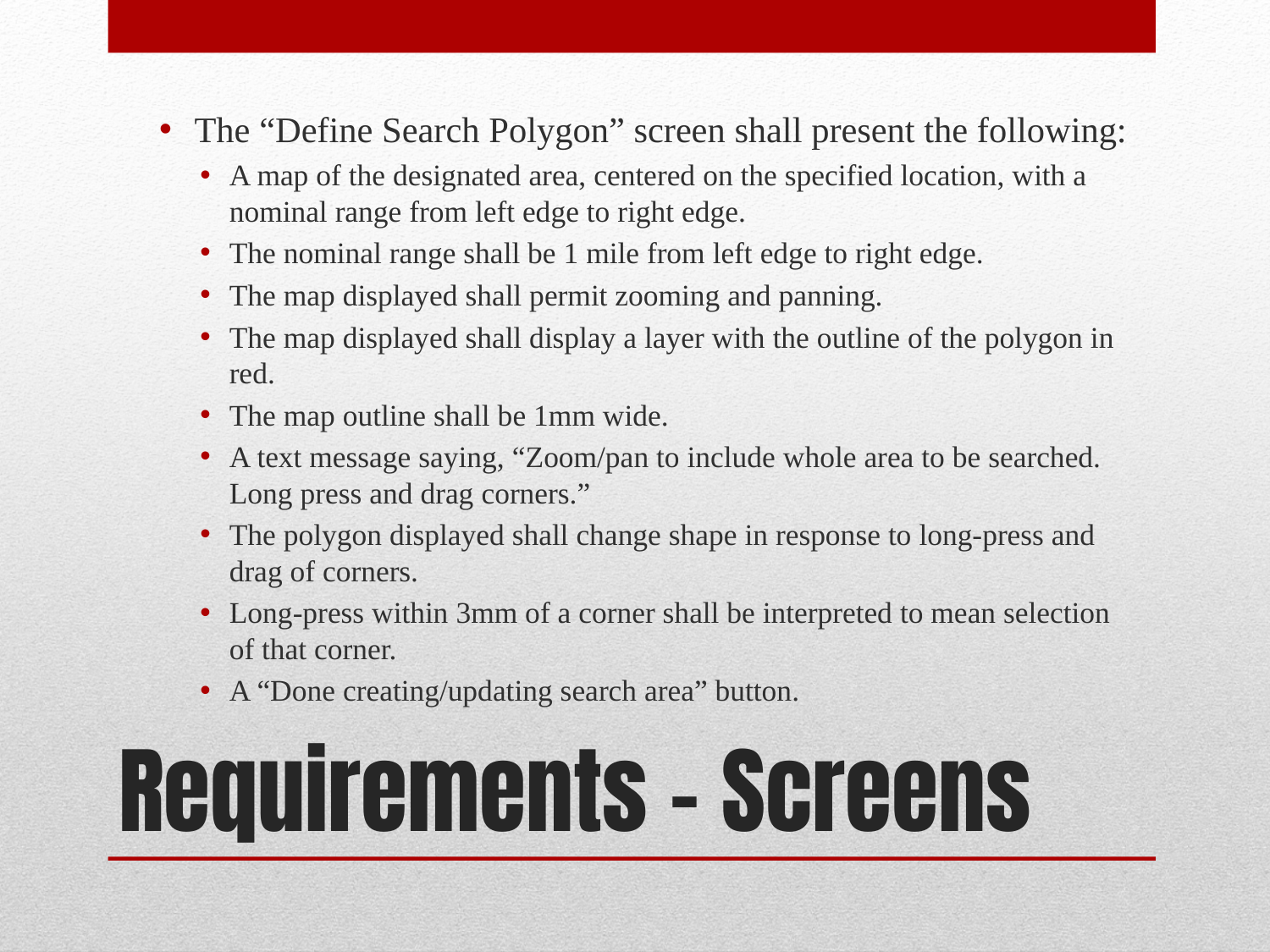

The “Define Search Polygon” screen shall present the following:
A map of the designated area, centered on the specified location, with a nominal range from left edge to right edge.
The nominal range shall be 1 mile from left edge to right edge.
The map displayed shall permit zooming and panning.
The map displayed shall display a layer with the outline of the polygon in red.
The map outline shall be 1mm wide.
A text message saying, “Zoom/pan to include whole area to be searched.  Long press and drag corners.”
The polygon displayed shall change shape in response to long-press and drag of corners.
Long-press within 3mm of a corner shall be interpreted to mean selection of that corner.
A “Done creating/updating search area” button.
# Requirements - Screens